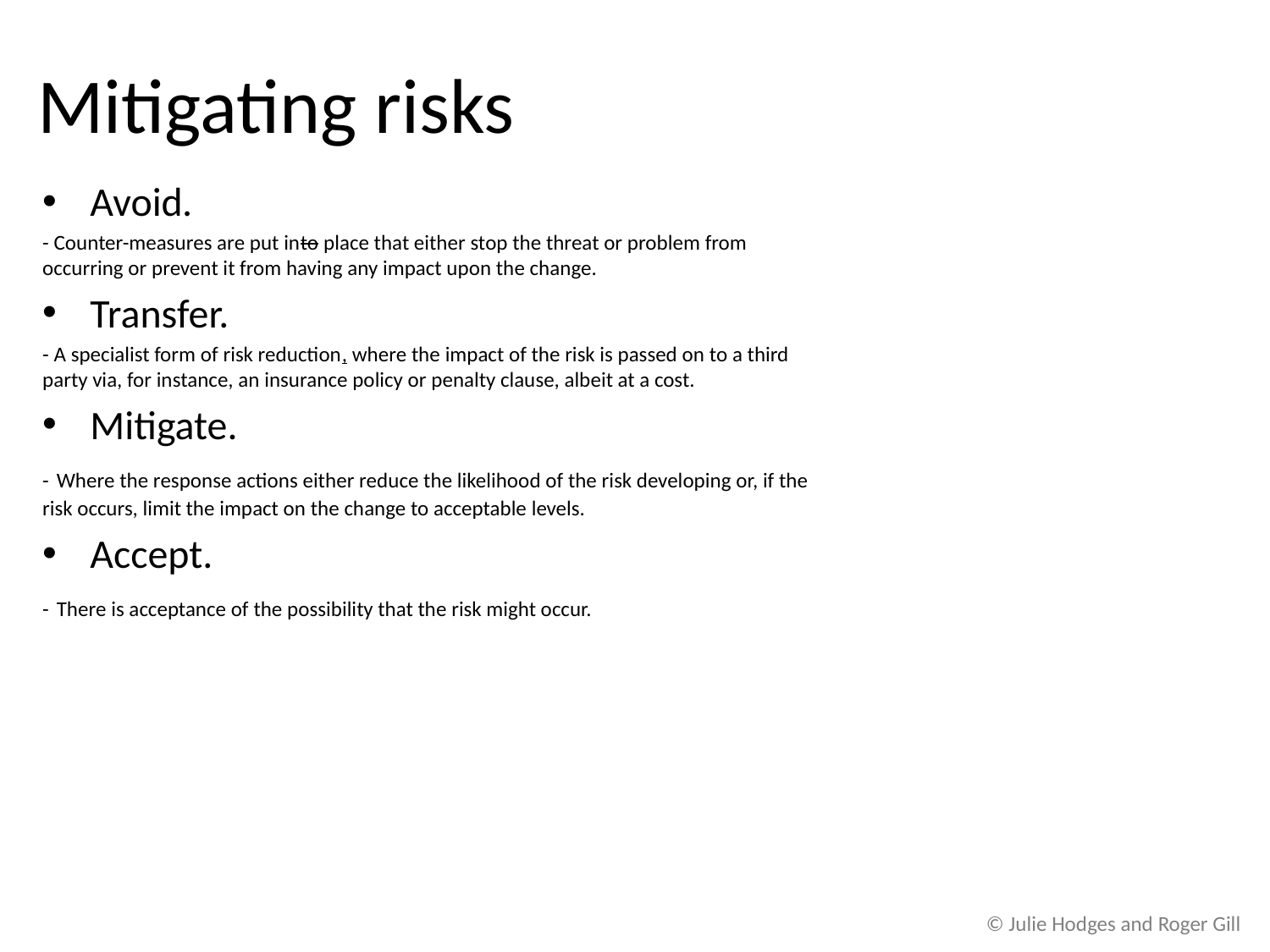

# Mitigating risks
Avoid.
- Counter-measures are put into place that either stop the threat or problem from occurring or prevent it from having any impact upon the change.
Transfer.
- A specialist form of risk reduction, where the impact of the risk is passed on to a third party via, for instance, an insurance policy or penalty clause, albeit at a cost.
Mitigate.
- Where the response actions either reduce the likelihood of the risk developing or, if the risk occurs, limit the impact on the change to acceptable levels.
Accept.
- There is acceptance of the possibility that the risk might occur.

© Julie Hodges and Roger Gill